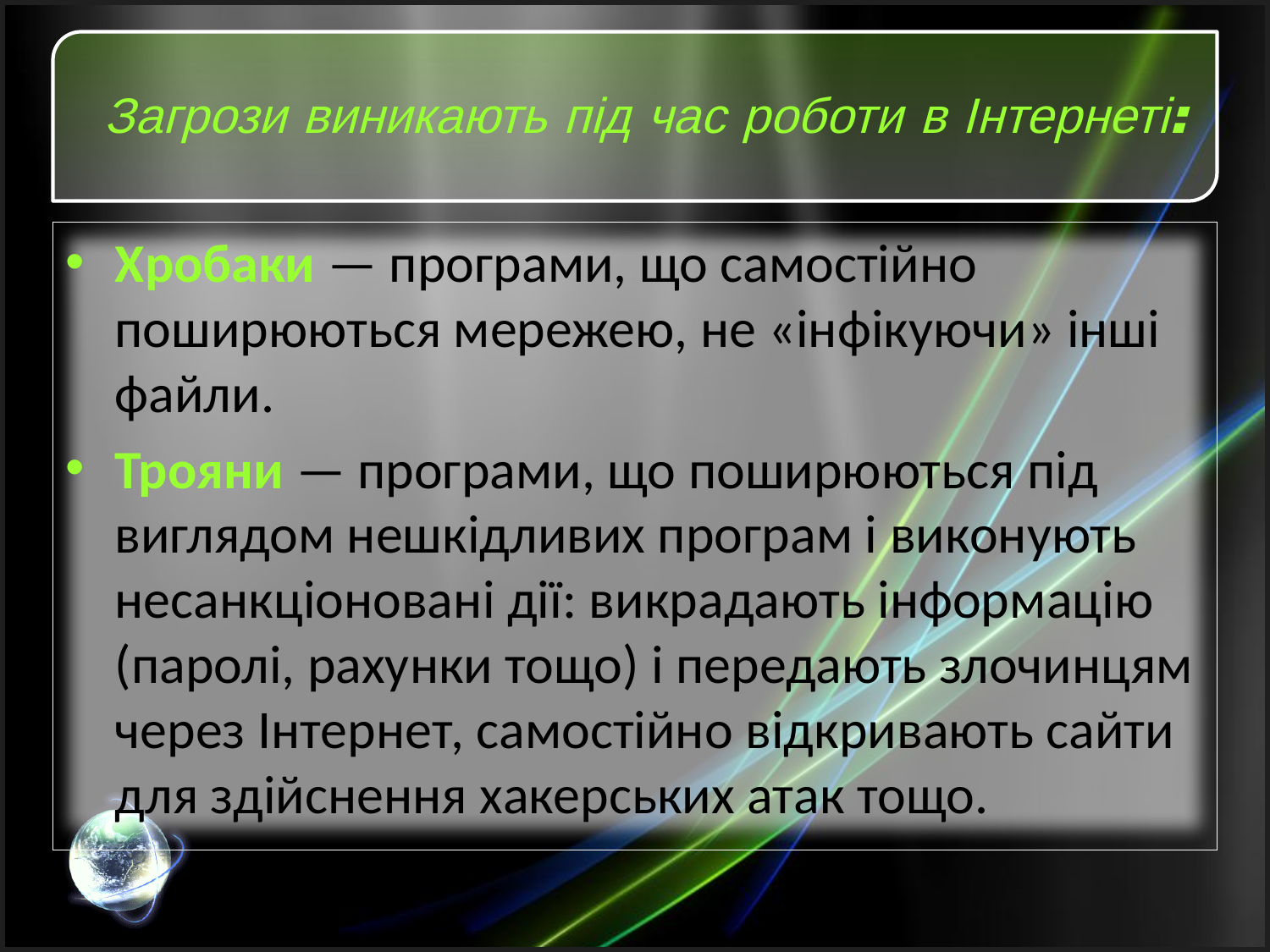

# Загрози виникають під час роботи в Інтернеті:
Хробаки — програми, що самостійно поширюються мережею, не «інфікуючи» інші файли.
Трояни — програми, що поширюються під виглядом нешкідливих програм і виконують несанкціоновані дії: викрадають інформацію (паролі, рахунки тощо) і передають злочинцям через Інтернет, самостійно відкривають сайти для здійснення хакерських атак тощо.